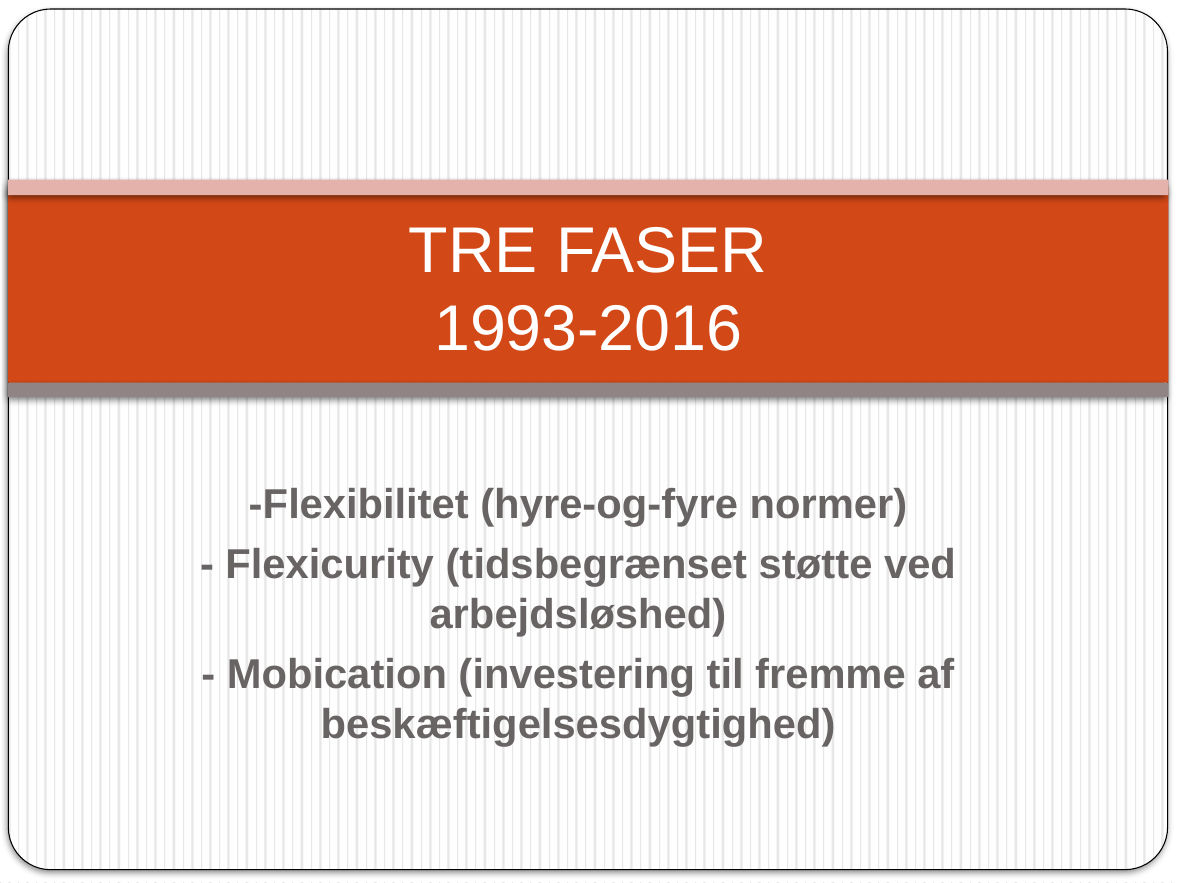

# TRE FASER 1993-2016

-Flexibilitet (hyre-og-fyre normer)
- Flexicurity (tidsbegrænset støtte ved arbejdsløshed)
- Mobication (investering til fremme af beskæftigelsesdygtighed)